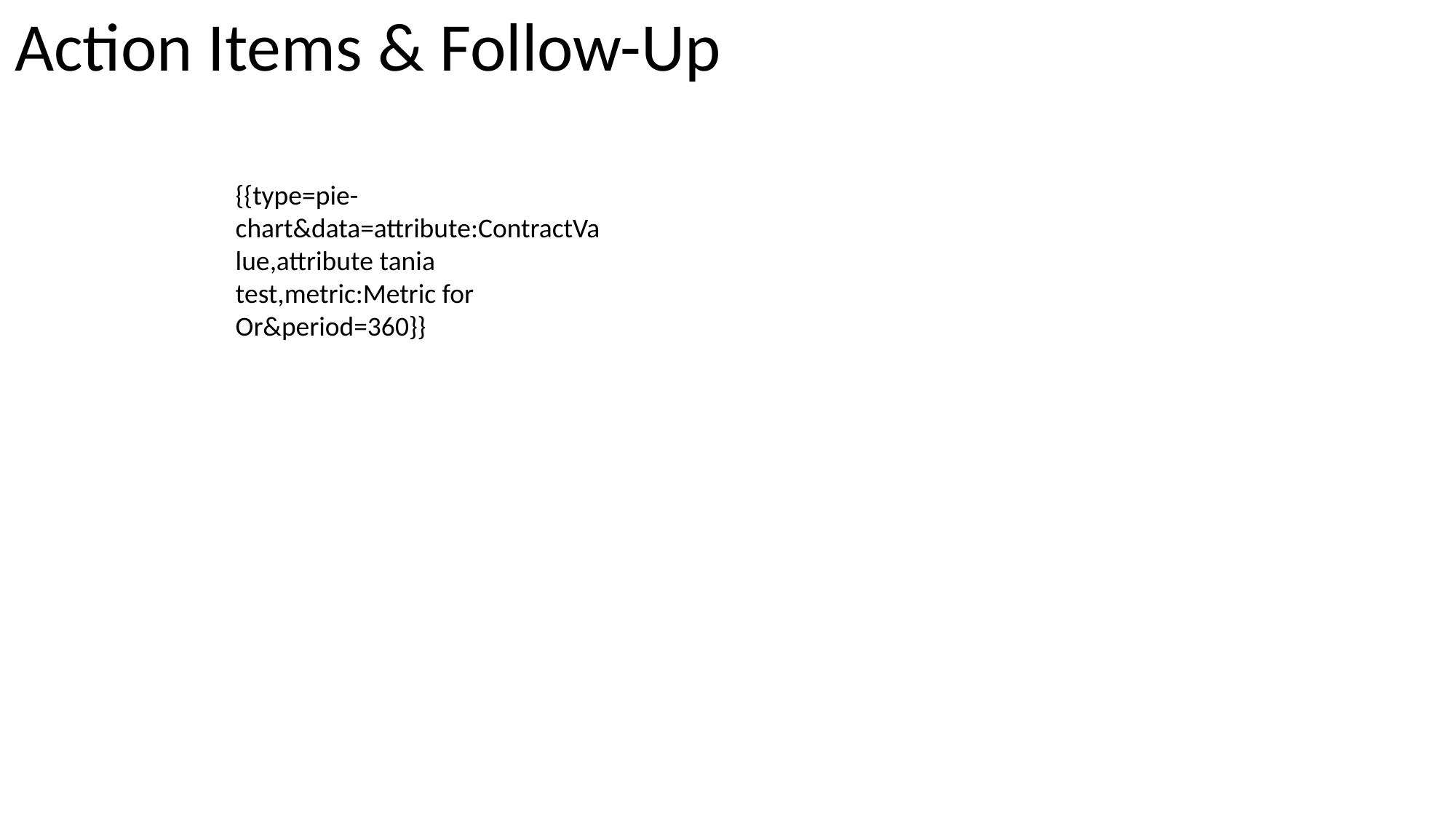

Action Items & Follow-Up
{{type=pie-chart&data=attribute:ContractValue,attribute tania test,metric:Metric for Or&period=360}}